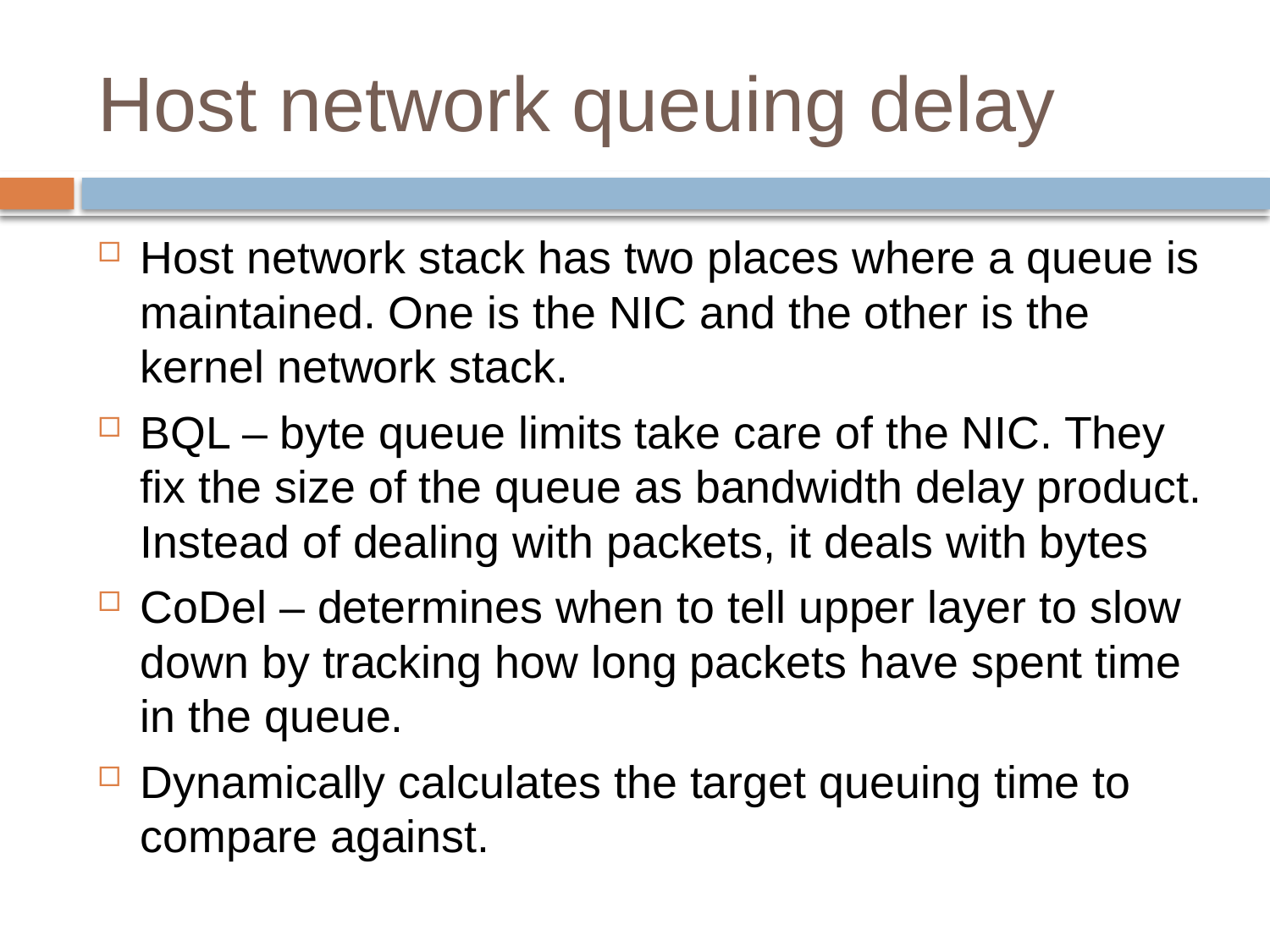

# Host network queuing delay
Host network stack has two places where a queue is maintained. One is the NIC and the other is the kernel network stack.
BQL – byte queue limits take care of the NIC. They fix the size of the queue as bandwidth delay product. Instead of dealing with packets, it deals with bytes
CoDel – determines when to tell upper layer to slow down by tracking how long packets have spent time in the queue.
Dynamically calculates the target queuing time to compare against.